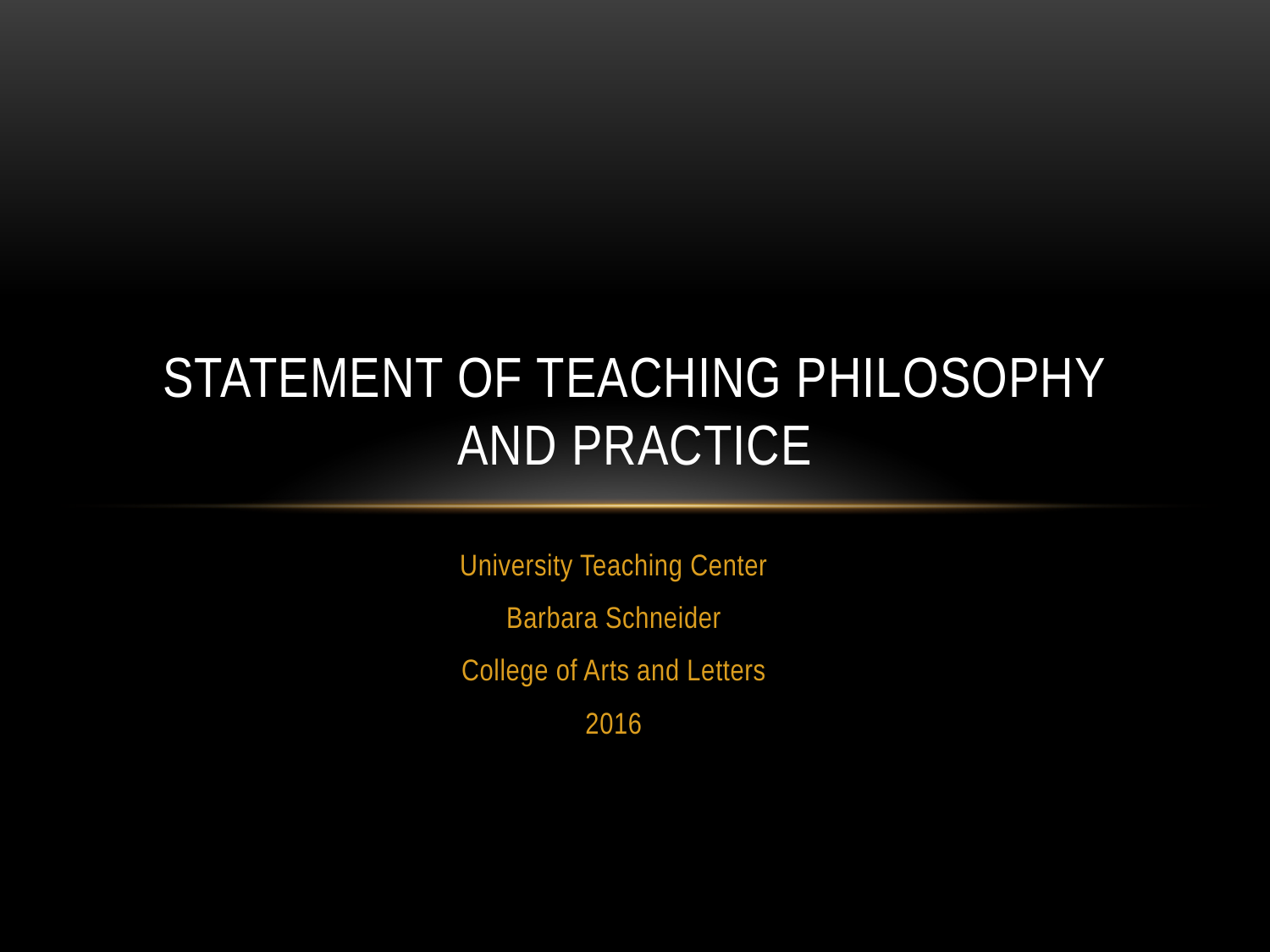

# Statement of Teaching Philosophy and Practice
University Teaching Center
Barbara Schneider
College of Arts and Letters
2016